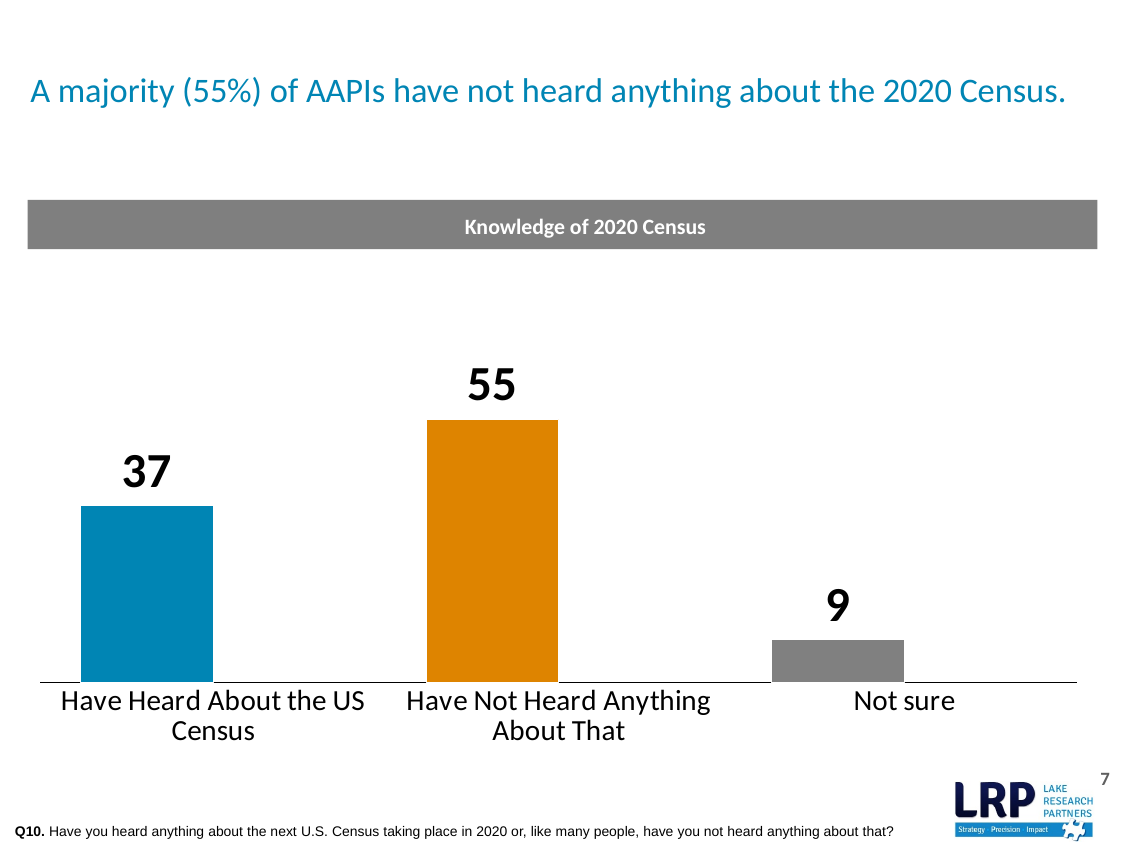

# A majority (55%) of AAPIs have not heard anything about the 2020 Census.

Knowledge of 2020 Census

### Chart

| Category |  |  |
|---|---|---|
| Have Heard About the US Census | 37.0 | None |
| Have Not Heard Anything About That | 55.0 | None |
| Not sure | 9.0 | None |
7
Q10. Have you heard anything about the next U.S. Census taking place in 2020 or, like many people, have you not heard anything about that?